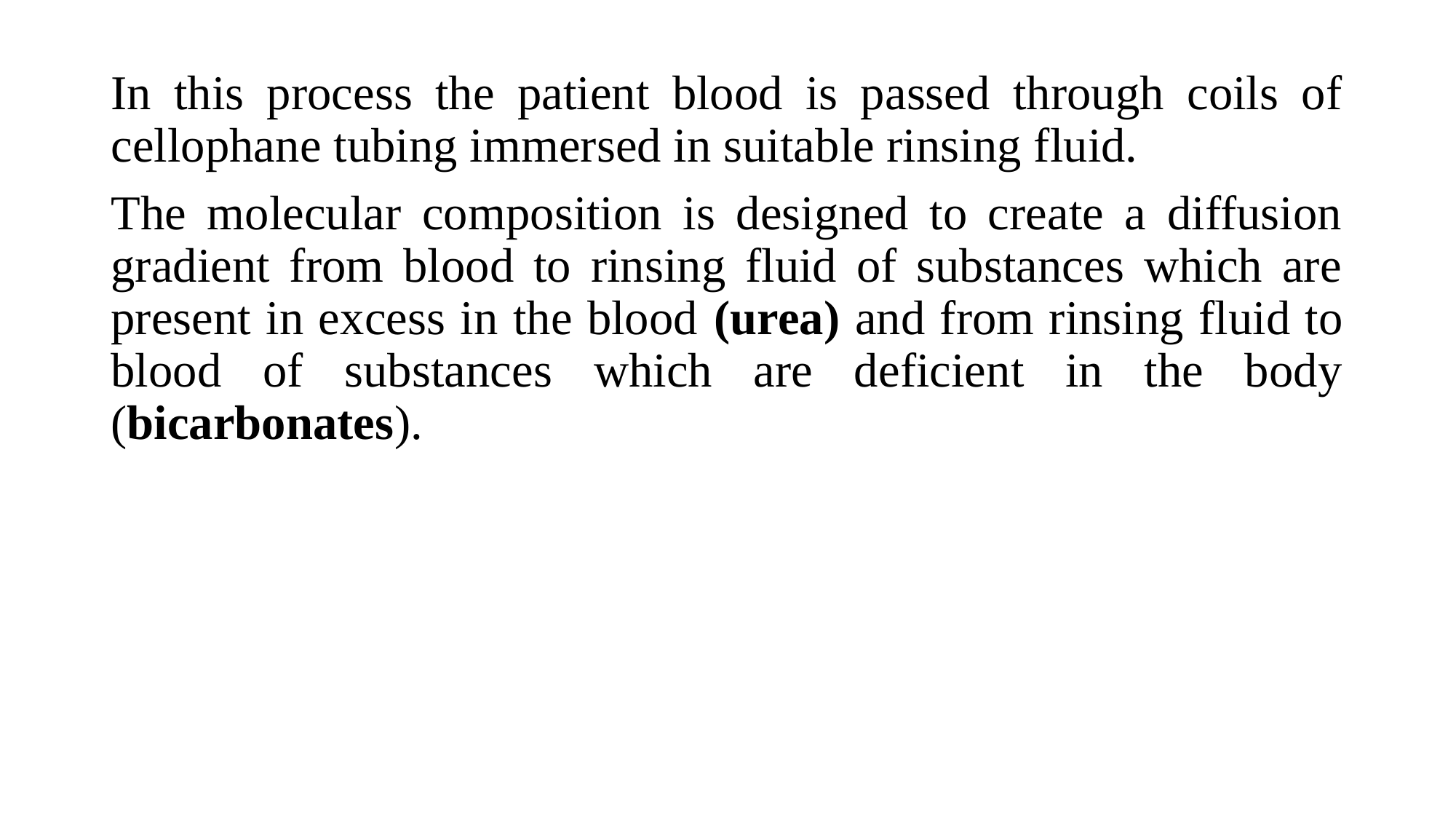

In this process the patient blood is passed through coils of cellophane tubing immersed in suitable rinsing fluid.
The molecular composition is designed to create a diffusion gradient from blood to rinsing fluid of substances which are present in excess in the blood (urea) and from rinsing fluid to blood of substances which are deficient in the body (bicarbonates).